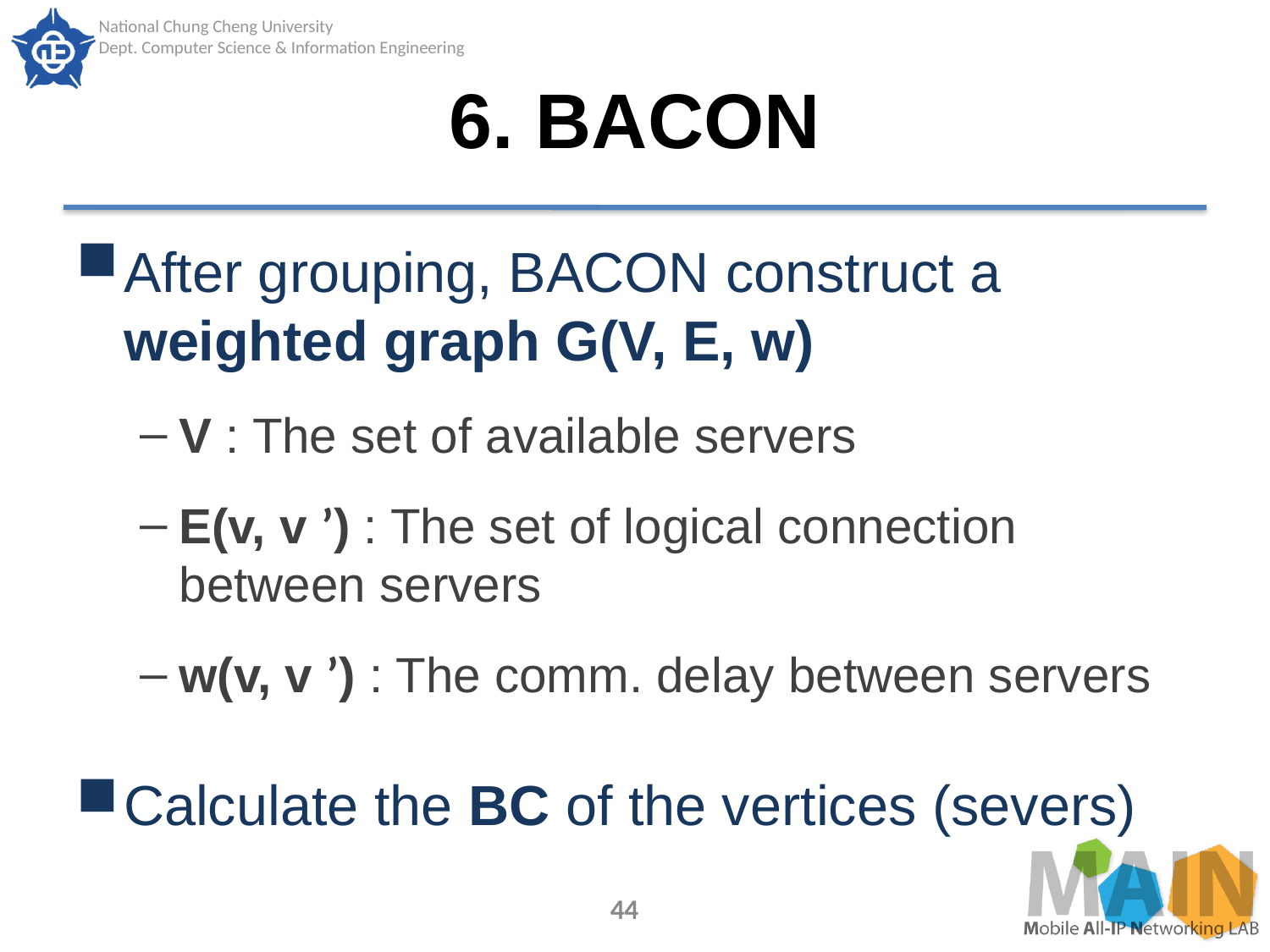

# 6. BACON
After grouping, BACON construct a weighted graph G(V, E, w)
V : The set of available servers
E(v, v ’) : The set of logical connection between servers
w(v, v ’) : The comm. delay between servers
Calculate the BC of the vertices (severs)
44